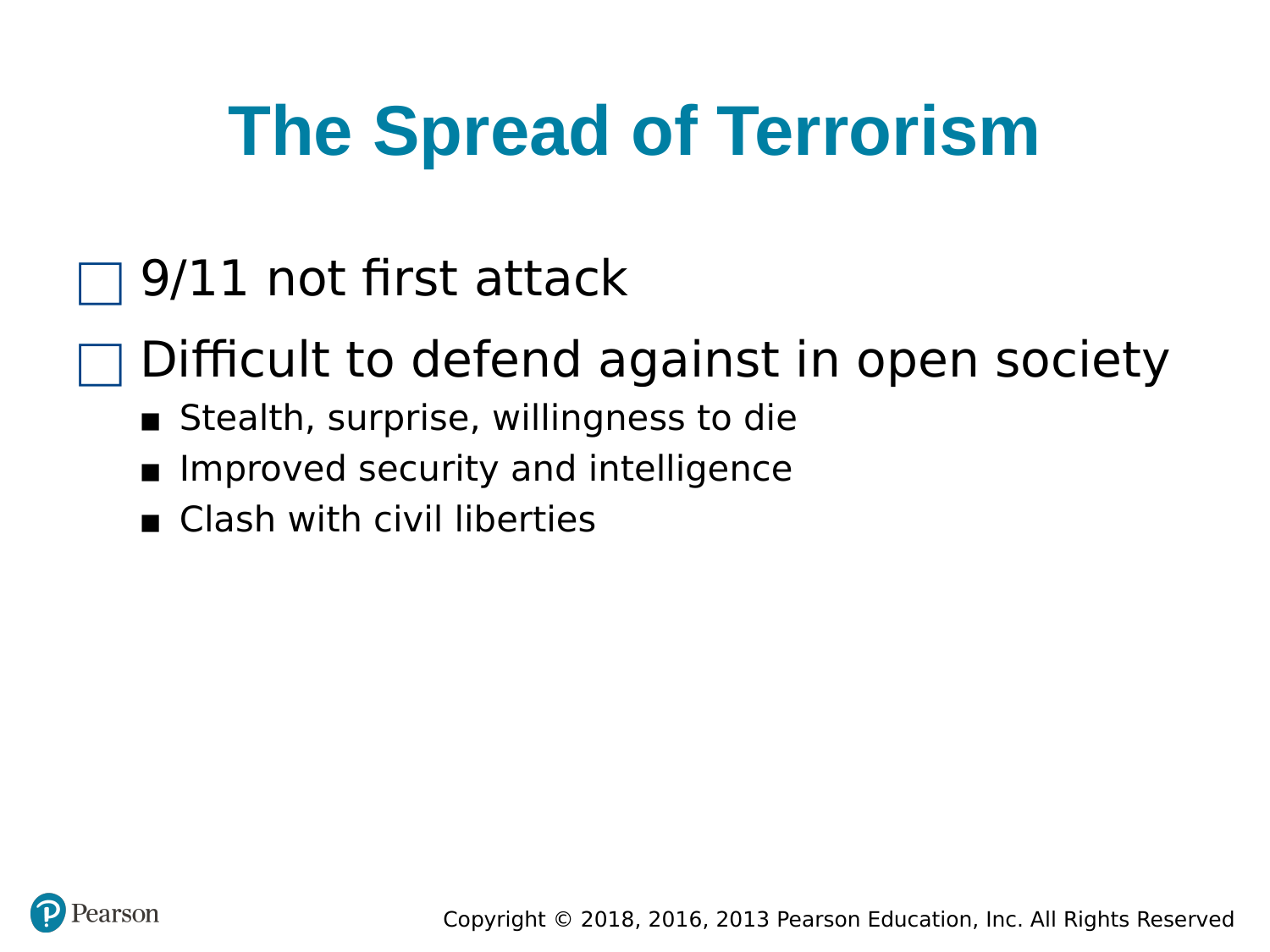

# The Spread of Terrorism
9/11 not first attack
Difficult to defend against in open society
Stealth, surprise, willingness to die
Improved security and intelligence
Clash with civil liberties